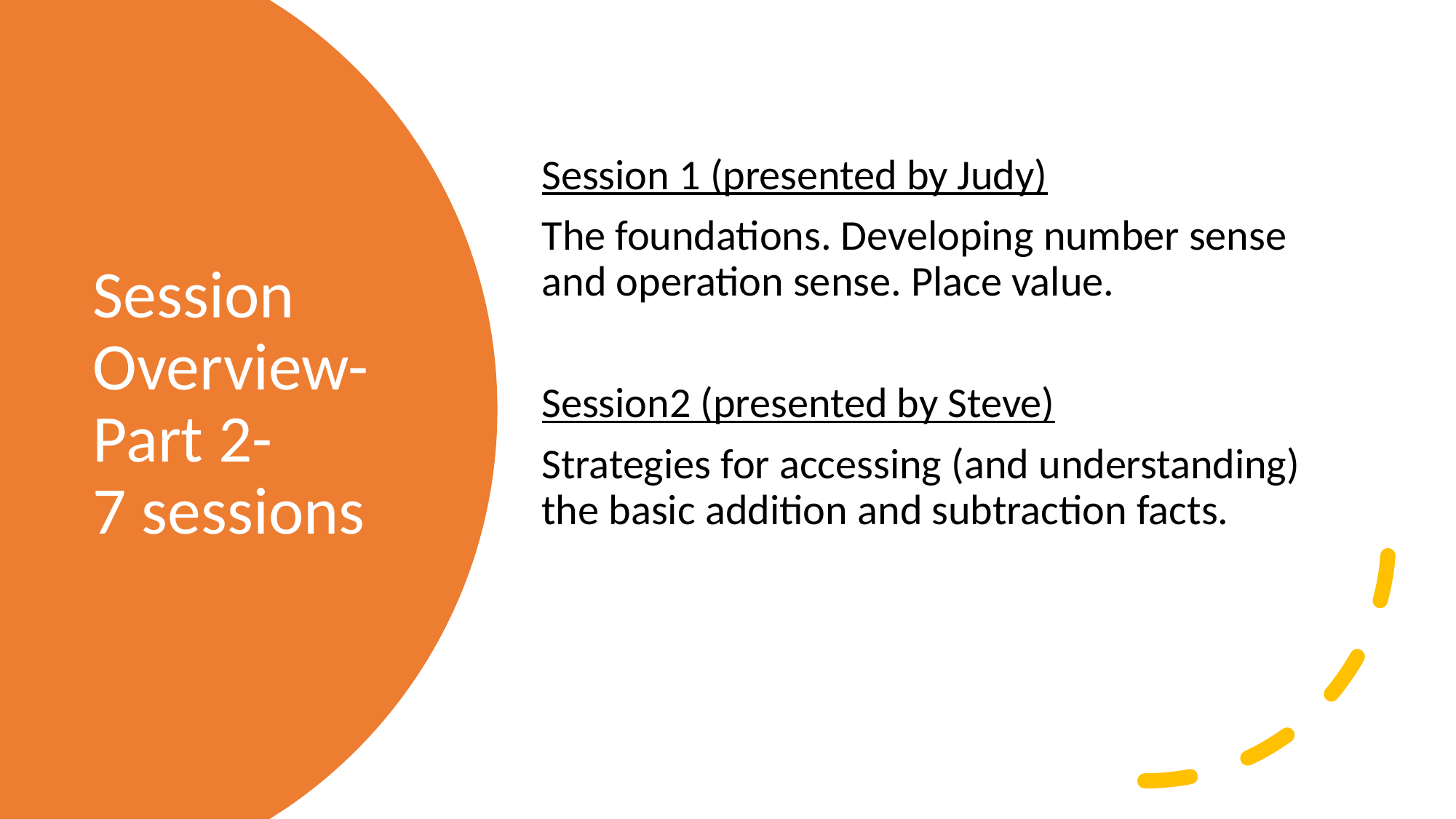

Session 1 (presented by Judy)
The foundations. Developing number sense and operation sense. Place value.

Session2 (presented by Steve)
Strategies for accessing (and understanding) the basic addition and subtraction facts.

# Session Overview- Part 2- 7 sessions